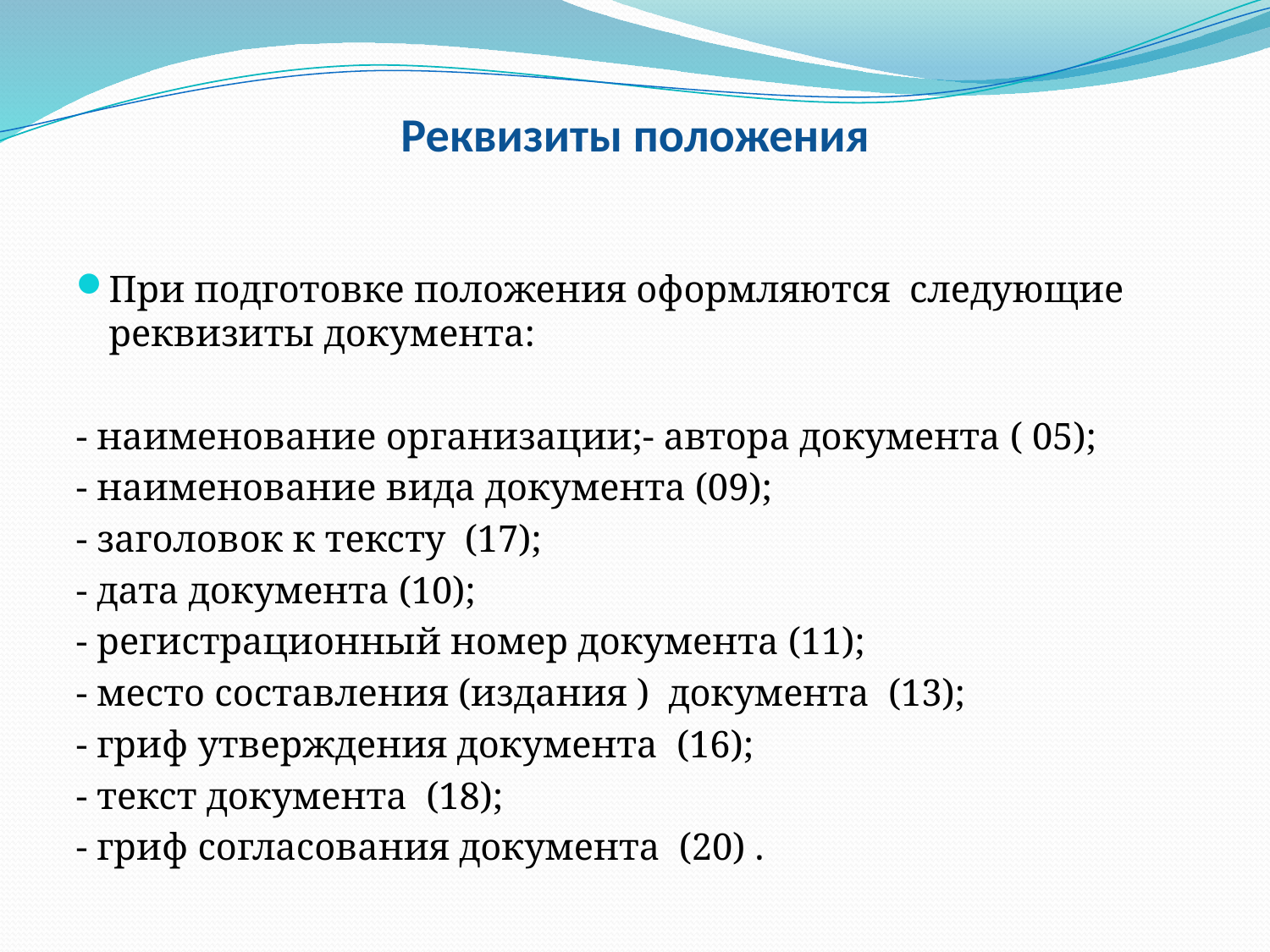

# Реквизиты положения

При подготовке положения оформляются  следующие реквизиты документа:

- наименование организации;- автора документа ( 05);
- наименование вида документа (09);
- заголовок к тексту  (17);
- дата документа (10);
- регистрационный номер документа (11);
- место составления (издания )  документа  (13);
- гриф утверждения документа  (16);
- текст документа  (18);
- гриф согласования документа  (20) .